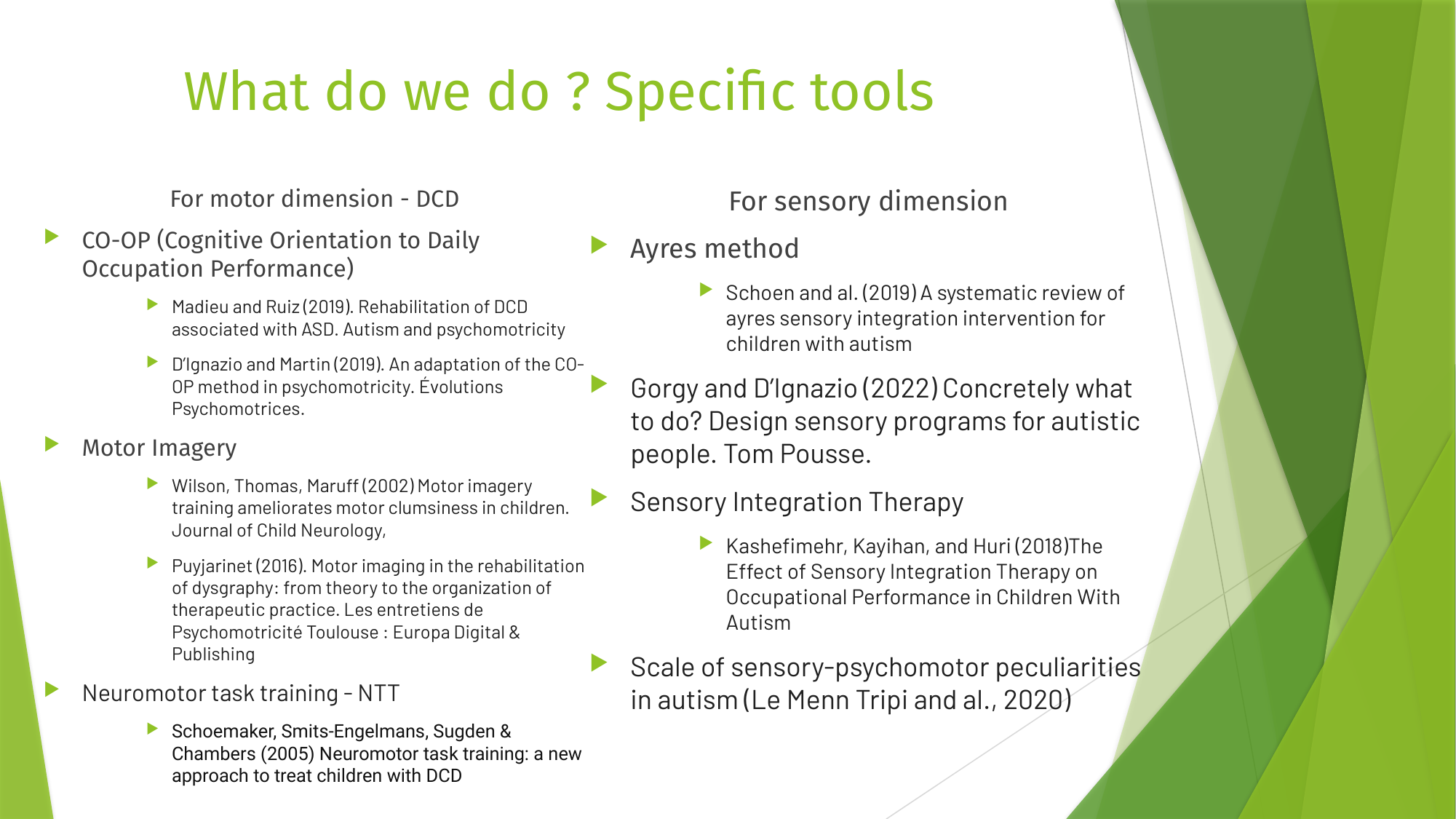

# What do we do ? Specific tools
For sensory dimension
Ayres method
Schoen and al. (2019) A systematic review of ayres sensory integration intervention for children with autism
Gorgy and D’Ignazio (2022) Concretely what to do? Design sensory programs for autistic people. Tom Pousse.
Sensory Integration Therapy
Kashefimehr, Kayihan, and Huri (2018)The Effect of Sensory Integration Therapy on Occupational Performance in Children With Autism
Scale of sensory-psychomotor peculiarities in autism (Le Menn Tripi and al., 2020)
For motor dimension - DCD
CO-OP (Cognitive Orientation to Daily Occupation Performance)
Madieu and Ruiz (2019). Rehabilitation of DCD associated with ASD. Autism and psychomotricity
D’Ignazio and Martin (2019). An adaptation of the CO-OP method in psychomotricity. Évolutions Psychomotrices.
Motor Imagery
Wilson, Thomas, Maruff (2002) Motor imagery training ameliorates motor clumsiness in children. Journal of Child Neurology,
Puyjarinet (2016). Motor imaging in the rehabilitation of dysgraphy: from theory to the organization of therapeutic practice. Les entretiens de Psychomotricité Toulouse : Europa Digital & Publishing
Neuromotor task training - NTT
Schoemaker, Smits-Engelmans, Sugden & Chambers (2005) Neuromotor task training: a new approach to treat children with DCD